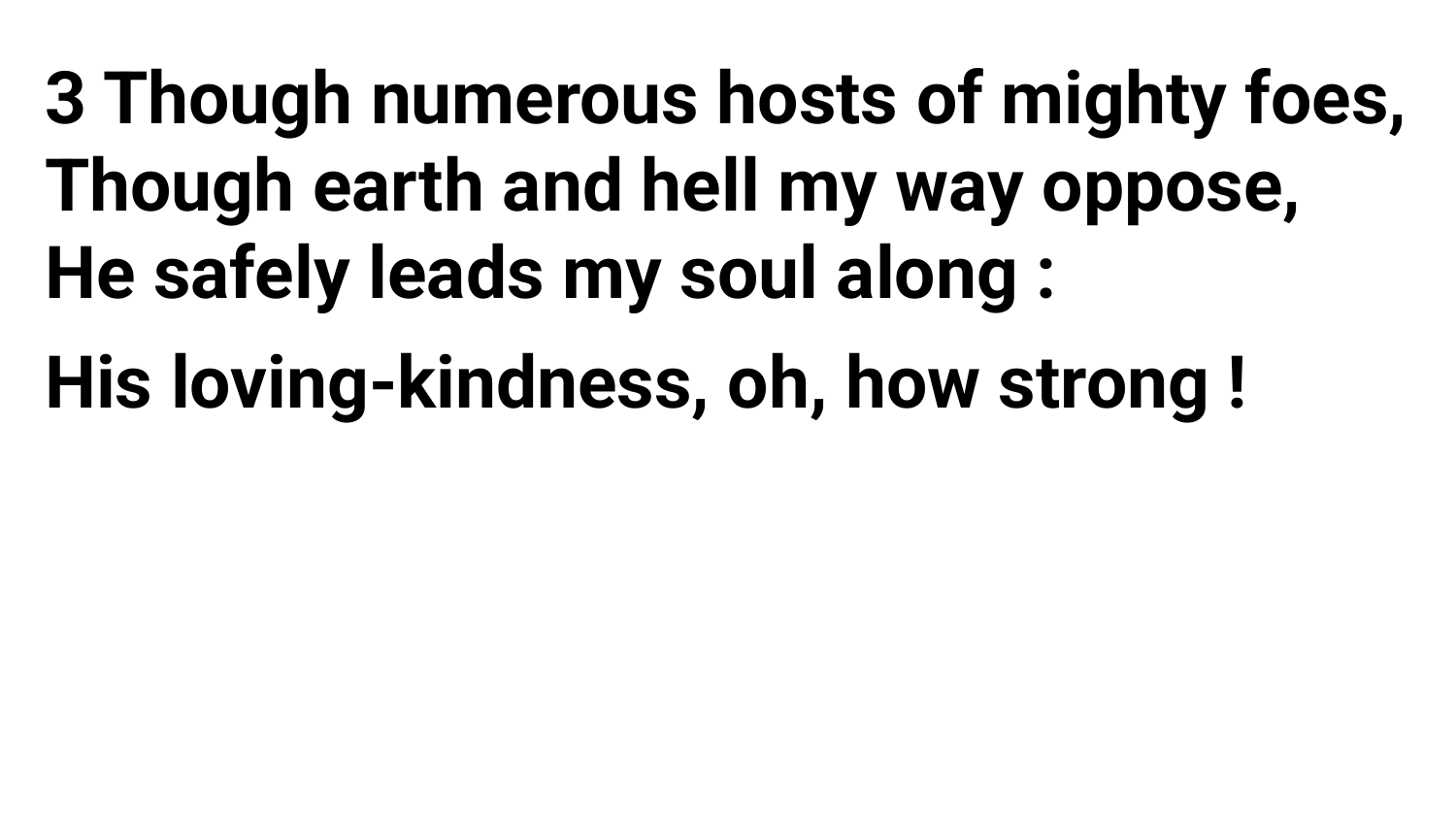

3 Though numerous hosts of mighty foes,
Though earth and hell my way oppose,
He safely leads my soul along :
His loving-kindness, oh, how strong !